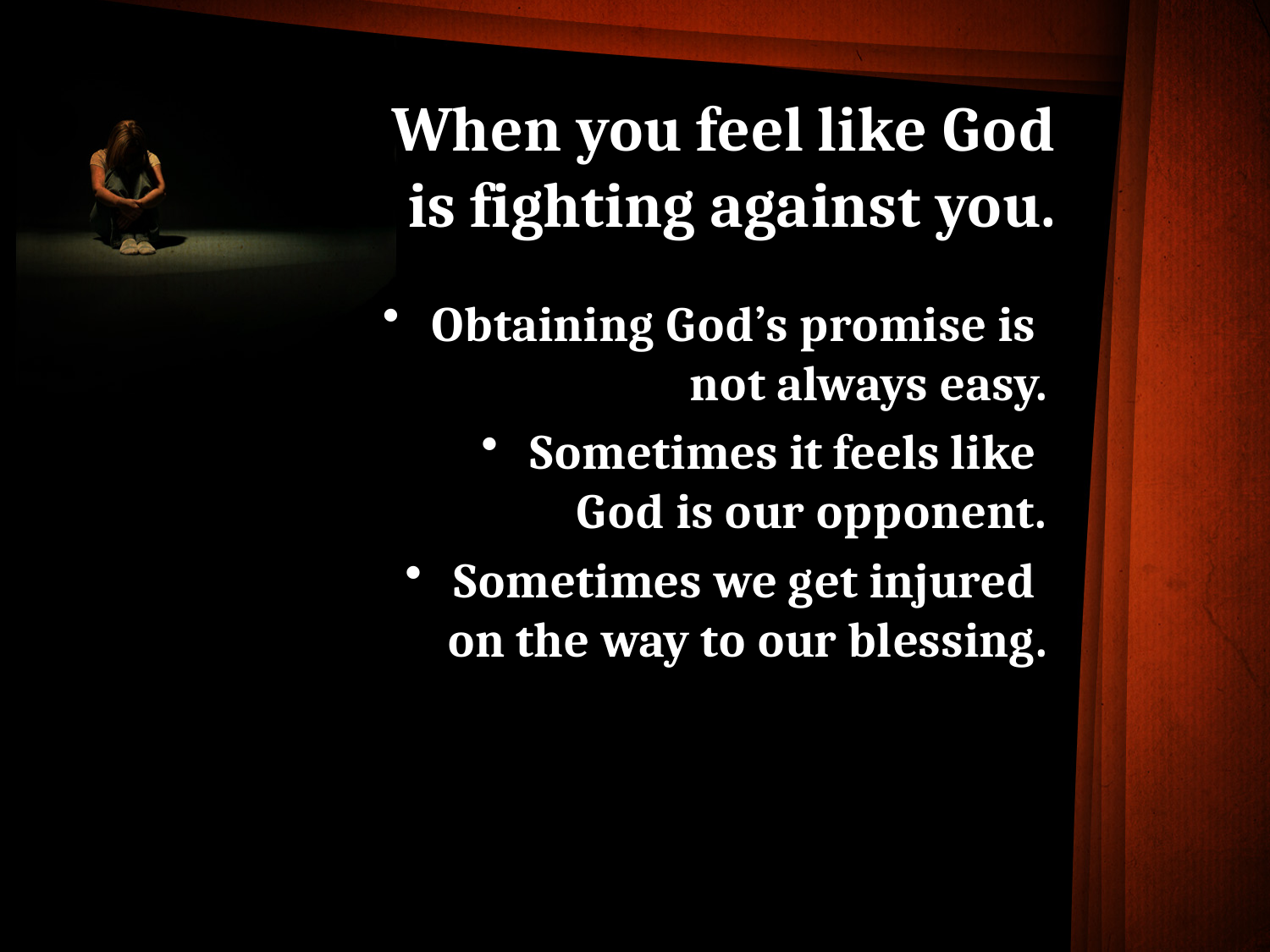

# When you feel like God is fighting against you.
Obtaining God’s promise is
not always easy.
Sometimes it feels like
God is our opponent.
Sometimes we get injured
on the way to our blessing.